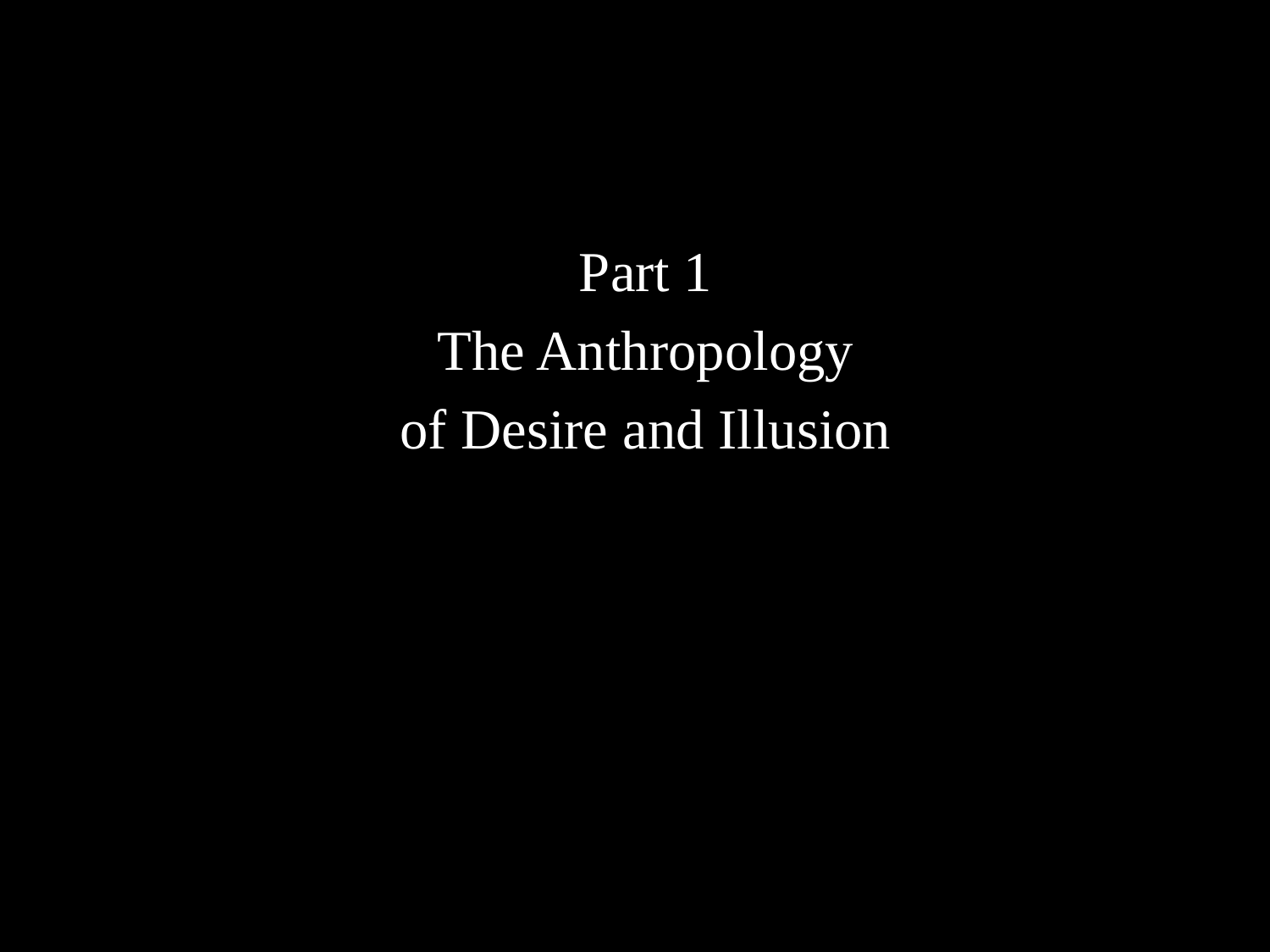

Part 1
 The Anthropology
of Desire and Illusion